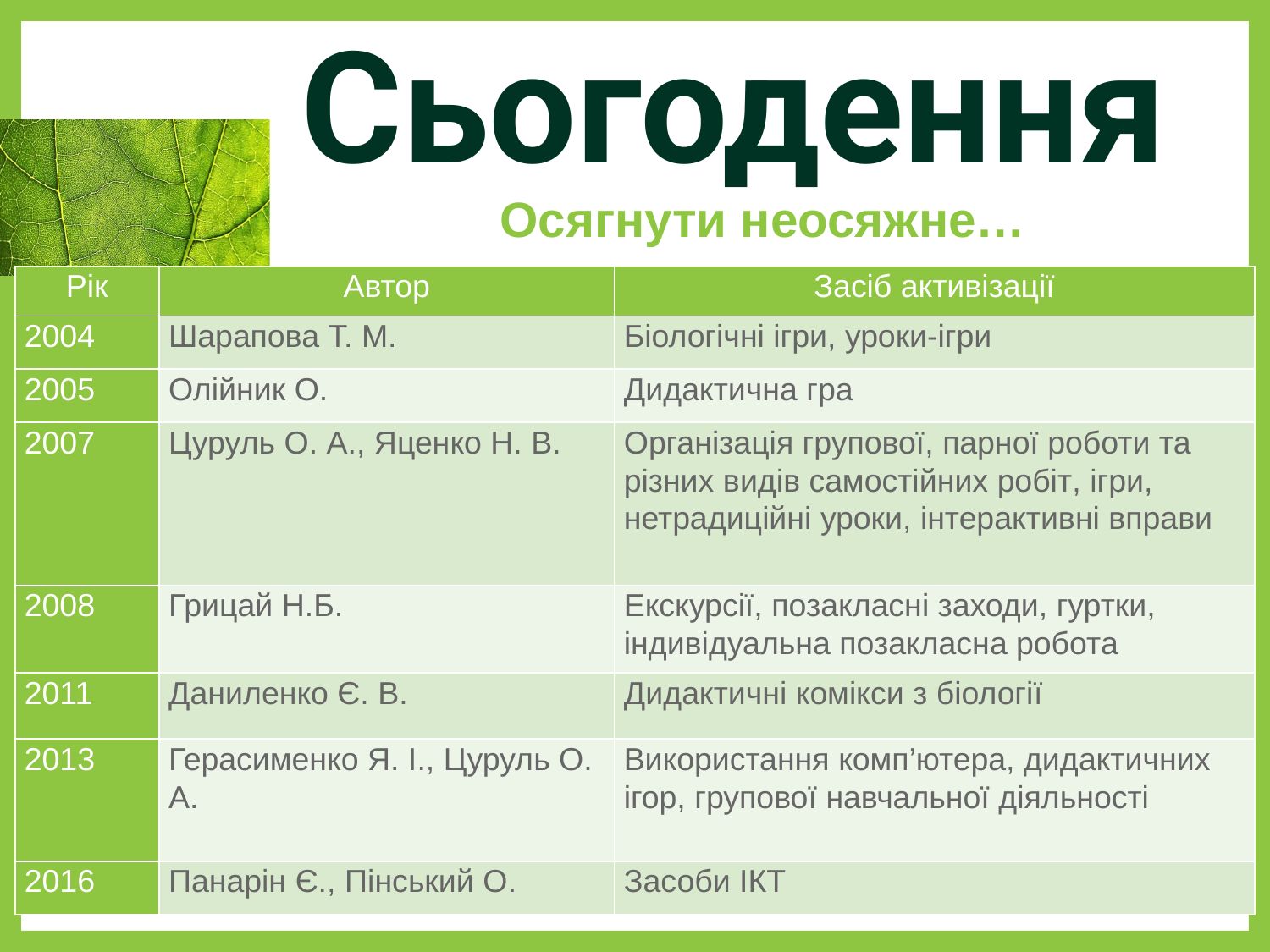

Сьогодення
# Осягнути неосяжне…
| Рік | Автор | Засіб активізації |
| --- | --- | --- |
| 2004 | Шарапова Т. М. | Біологічні ігри, уроки-ігри |
| 2005 | Олійник О. | Дидактична гра |
| 2007 | Цуруль О. А., Яценко Н. В. | Організація групової, парної роботи та різних видів самостійних робіт, ігри, нетрадиційні уроки, інтерактивні вправи |
| 2008 | Грицай Н.Б. | Екскурсії, позакласні заходи, гуртки, індивідуальна позакласна робота |
| 2011 | Даниленко Є. В. | Дидактичні комікси з біології |
| 2013 | Герасименко Я. І., Цуруль О. А. | Використання комп’ютера, дидактичних ігор, групової навчальної діяльності |
| 2016 | Панарін Є., Пінський О. | Засоби ІКТ |
11